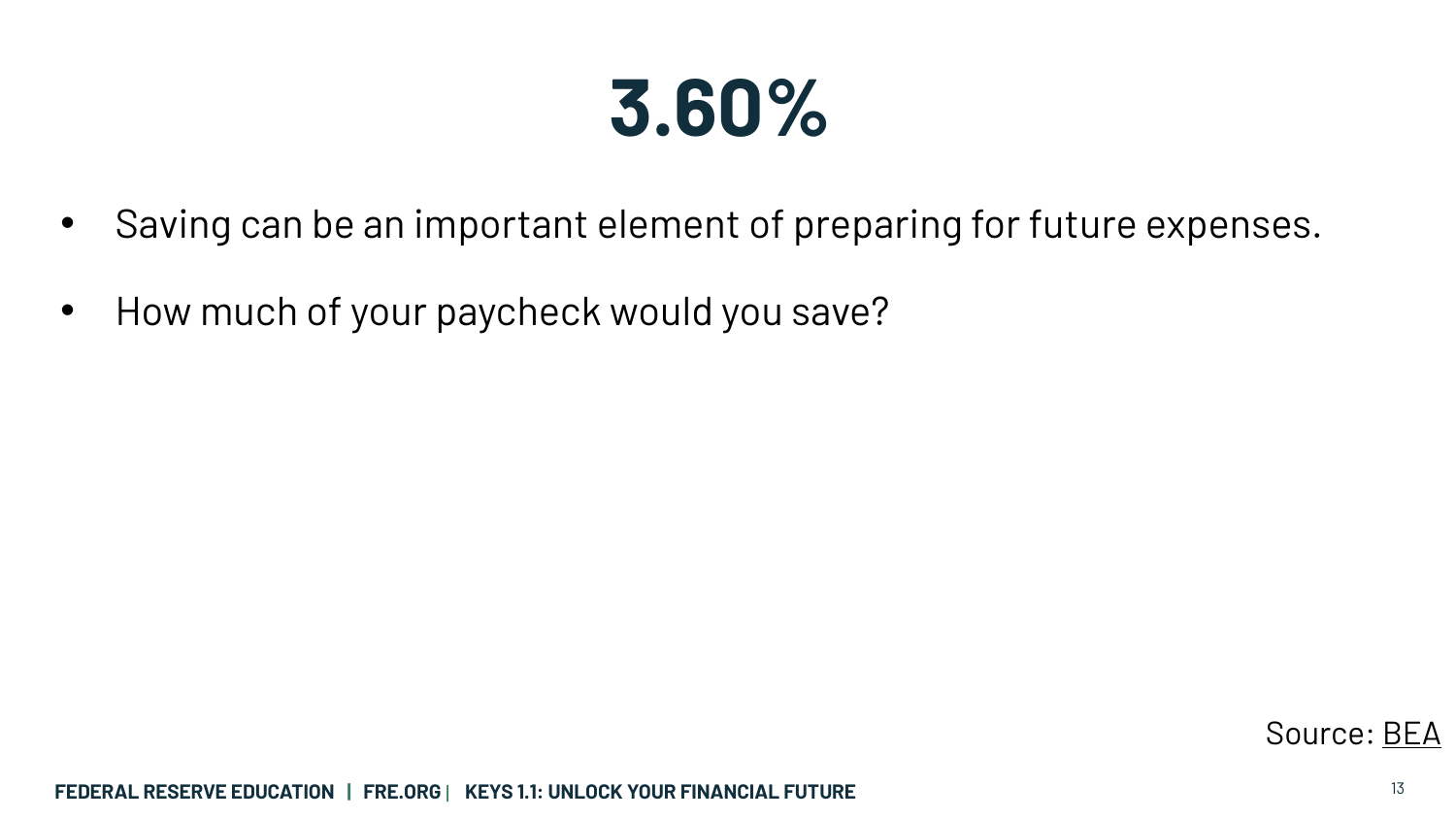

Answer 5 of 10
3.60%
Saving can be an important element of preparing for future expenses.

How much of your paycheck would you save?

Source: BEA